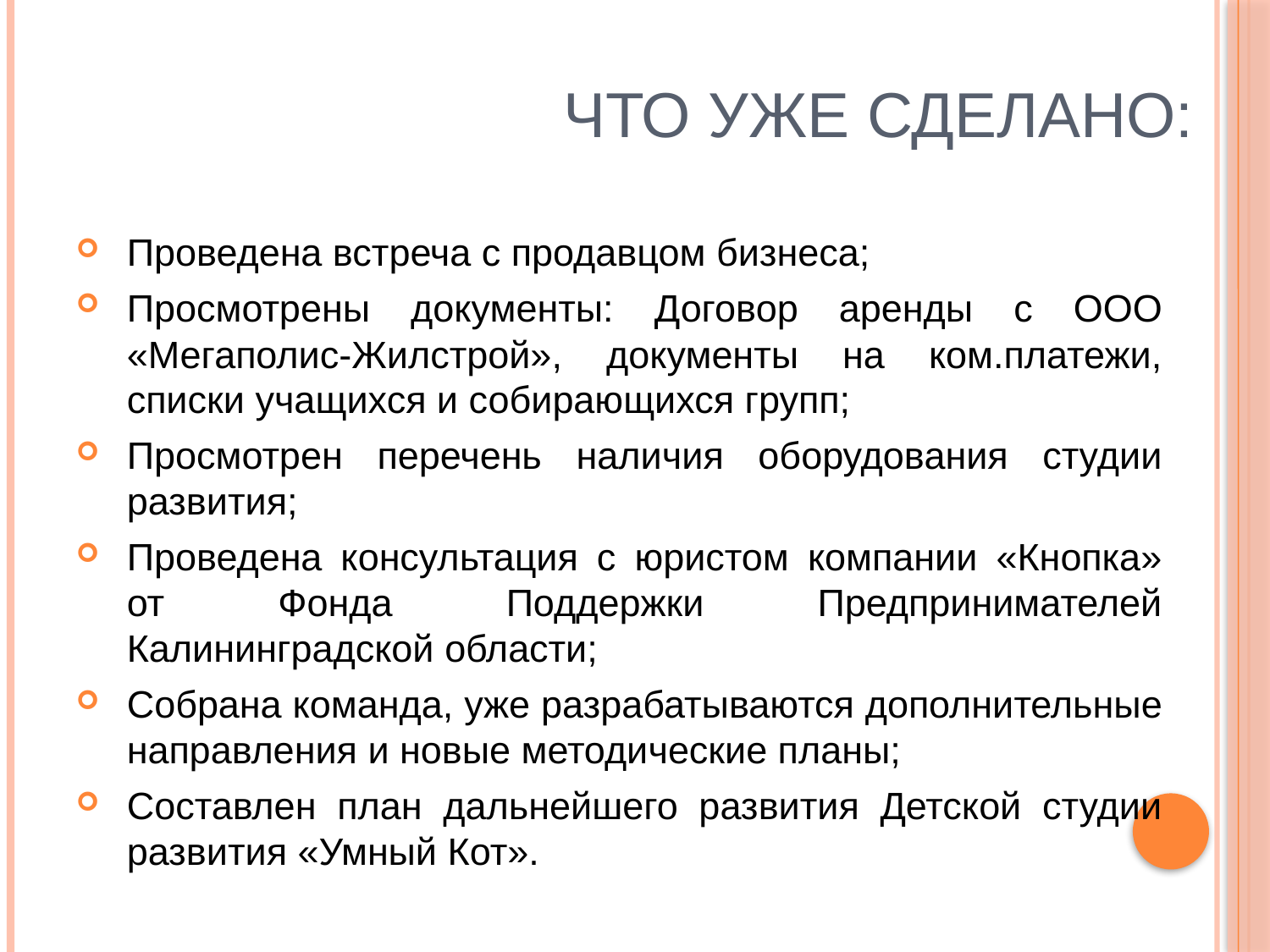

# Что уже сделано:
Проведена встреча с продавцом бизнеса;
Просмотрены документы: Договор аренды с ООО «Мегаполис-Жилстрой», документы на ком.платежи, списки учащихся и собирающихся групп;
Просмотрен перечень наличия оборудования студии развития;
Проведена консультация с юристом компании «Кнопка» от Фонда Поддержки Предпринимателей Калининградской области;
Собрана команда, уже разрабатываются дополнительные направления и новые методические планы;
Составлен план дальнейшего развития Детской студии развития «Умный Кот».